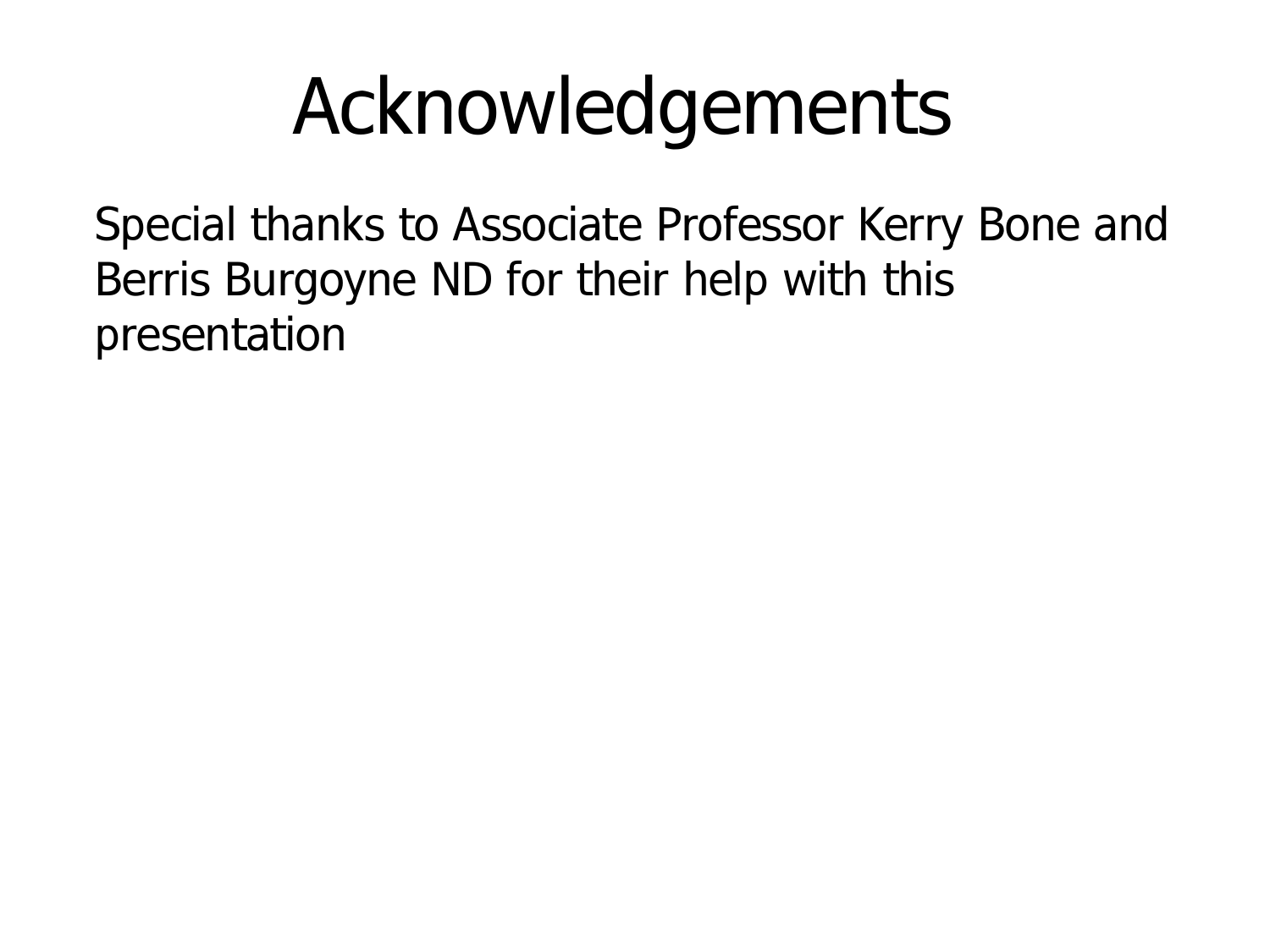

# Acknowledgements
	Special thanks to Associate Professor Kerry Bone and Berris Burgoyne ND for their help with this presentation